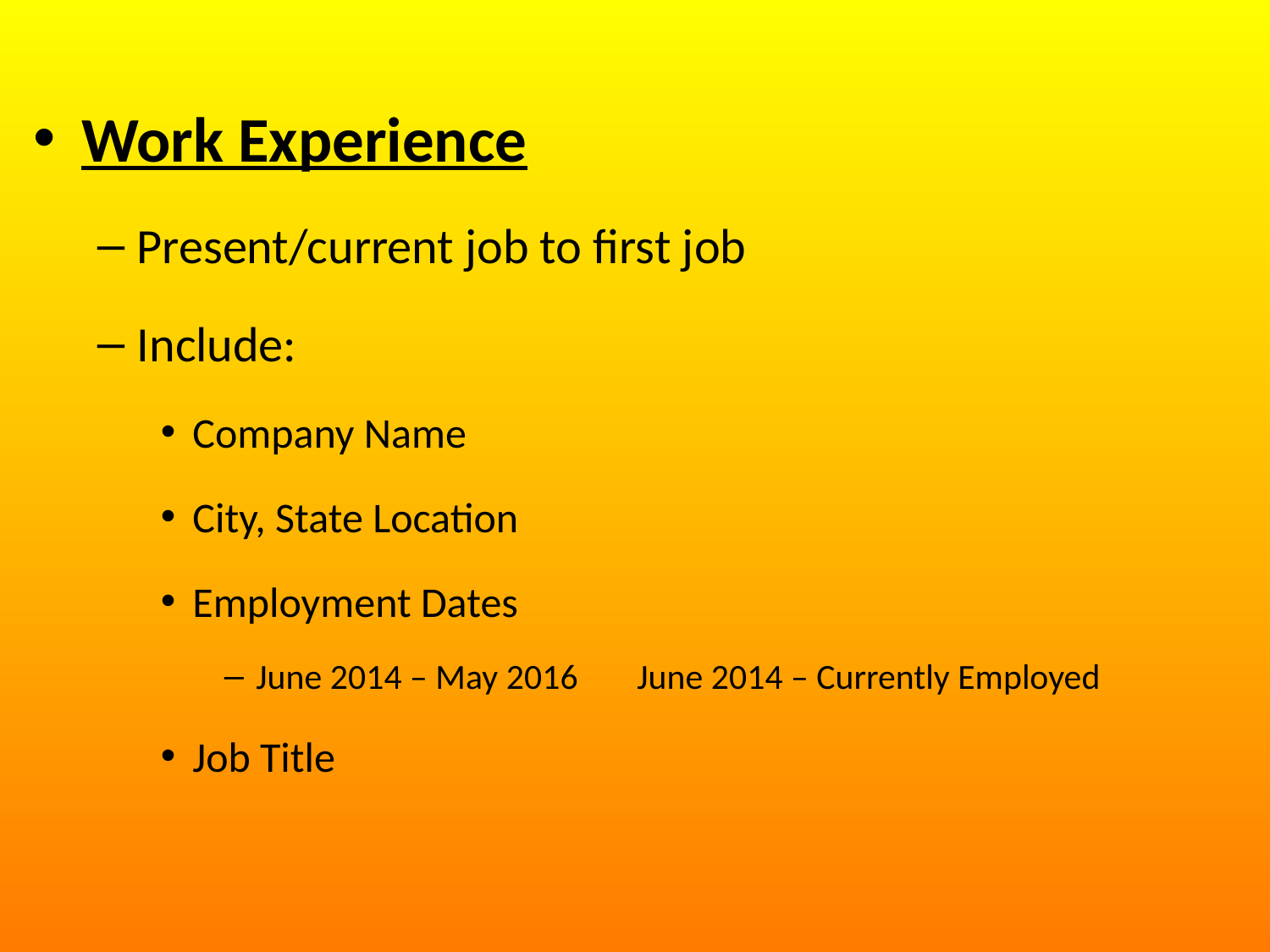

Work Experience
Present/current job to first job
Include:
Company Name
City, State Location
Employment Dates
June 2014 – May 2016	June 2014 – Currently Employed
Job Title